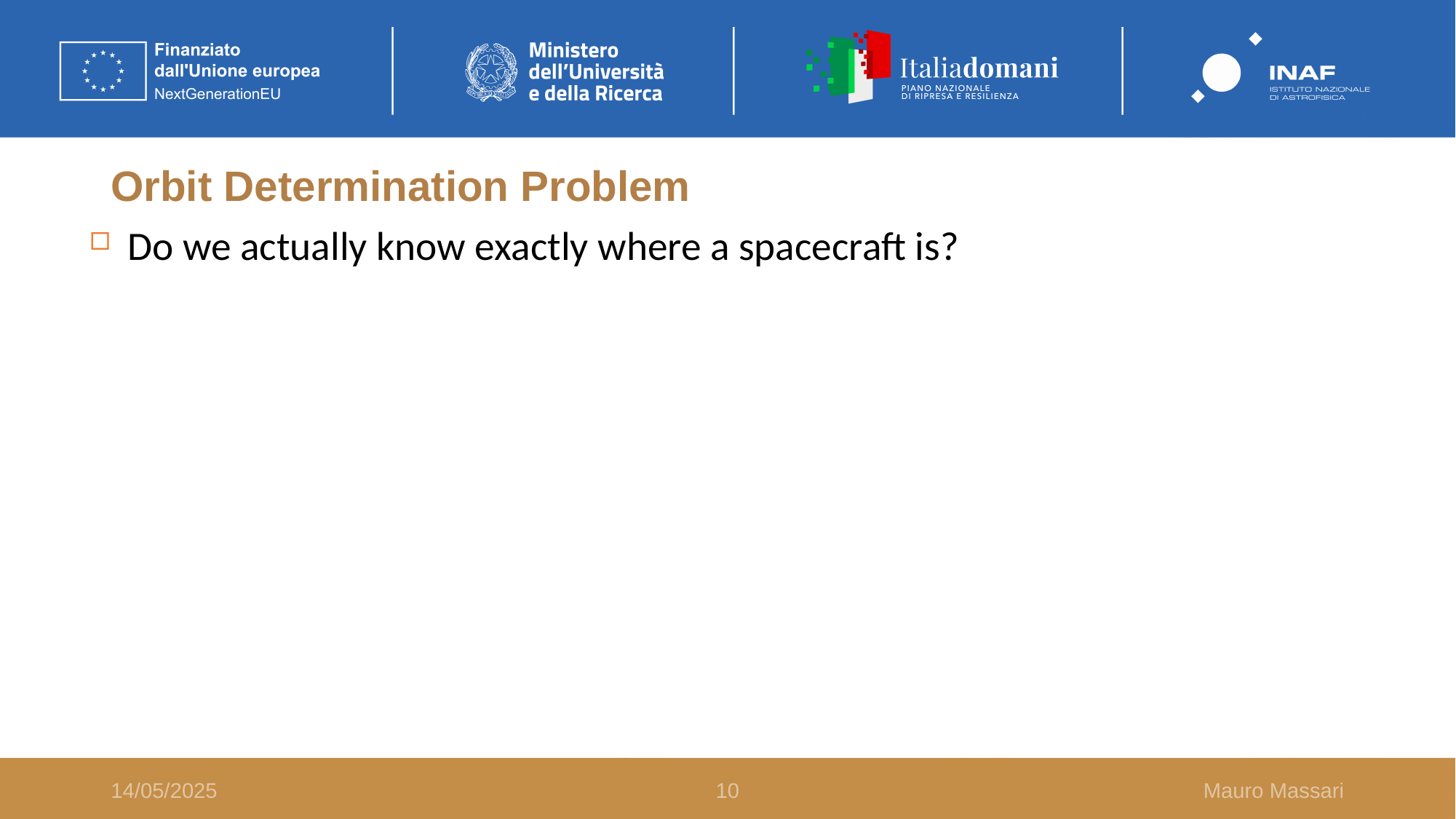

# Orbit Determination Problem
10
Do we actually know exactly where a spacecraft is?
14/05/2025
10
Mauro Massari